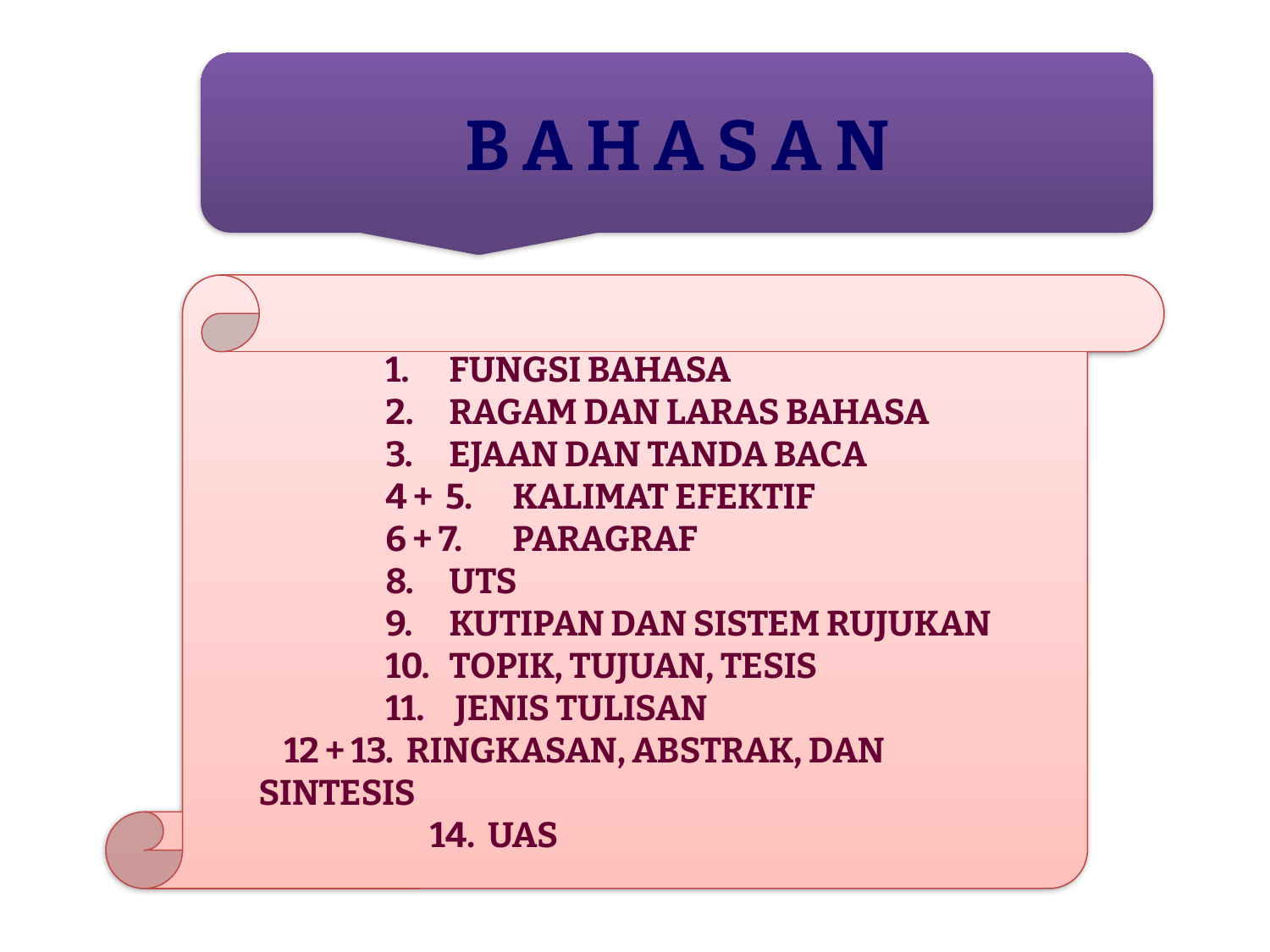

#

B A H A S A N

FUNGSI BAHASA
RAGAM DAN LARAS BAHASA
EJAAN DAN TANDA BACA
		4 +  5.  	KALIMAT EFEKTIF
		6 + 7.  	PARAGRAF
UTS
KUTIPAN DAN SISTEM RUJUKAN
TOPIK, TUJUAN, TESIS
 JENIS TULISAN
	    12 + 13.  RINGKASAN, ABSTRAK, DAN 		 SINTESIS
		       14.  UAS